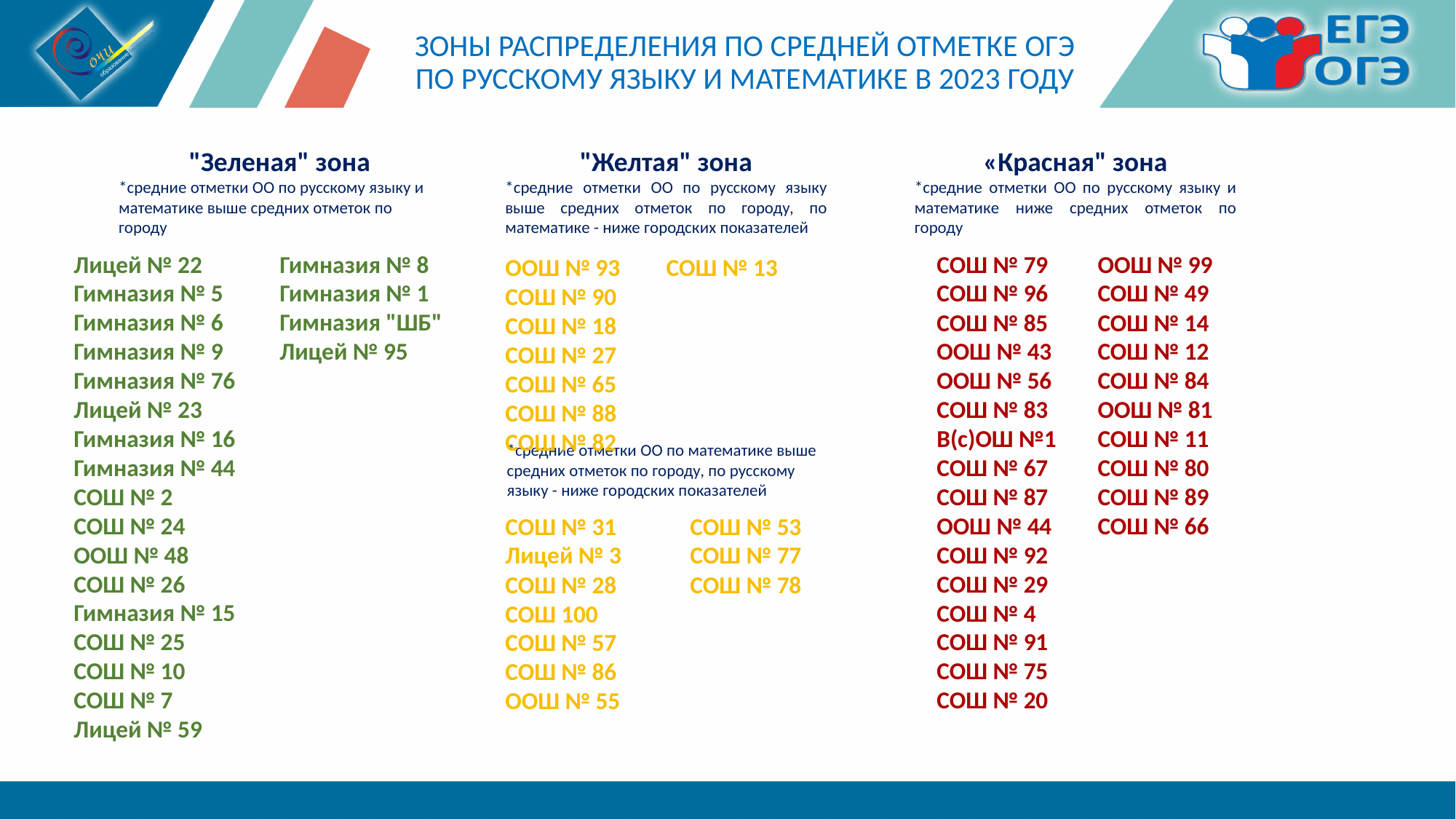

ЗОНЫ РАСПРЕДЕЛЕНИЯ ПО СРЕДНЕЙ ОТМЕТКЕ ОГЭ ПО РУССКОМУ ЯЗЫКУ И МАТЕМАТИКЕ В 2023 ГОДУ
"Зеленая" зона
*средние отметки ОО по русскому языку и математике выше средних отметок по городу

"Желтая" зона
*средние отметки ОО по русскому языку выше средних отметок по городу, по математике - ниже городских показателей
«Красная" зона
*средние отметки ОО по русскому языку и математике ниже средних отметок по городу
Лицей № 22
Гимназия № 5
Гимназия № 6
Гимназия № 9
Гимназия № 76
Лицей № 23
Гимназия № 16
Гимназия № 44
СОШ № 2
СОШ № 24
ООШ № 48
СОШ № 26
Гимназия № 15
СОШ № 25
СОШ № 10
СОШ № 7
Лицей № 59
Гимназия № 8
Гимназия № 1
Гимназия "ШБ"
Лицей № 95
СОШ № 79
СОШ № 96
СОШ № 85
ООШ № 43
ООШ № 56
СОШ № 83
В(с)ОШ №1
СОШ № 67
СОШ № 87
ООШ № 44
СОШ № 92
СОШ № 29
СОШ № 4
СОШ № 91
СОШ № 75
СОШ № 20
ООШ № 99
СОШ № 49
СОШ № 14
СОШ № 12
СОШ № 84
ООШ № 81
СОШ № 11
СОШ № 80
СОШ № 89
СОШ № 66

ООШ № 93
СОШ № 90
СОШ № 18
СОШ № 27
СОШ № 65
СОШ № 88
СОШ № 82
СОШ № 13
*средние отметки ОО по математике выше средних отметок по городу, по русскому языку - ниже городских показателей
СОШ № 31
Лицей № 3
СОШ № 28
СОШ 100
СОШ № 57
СОШ № 86
ООШ № 55
СОШ № 53
СОШ № 77
СОШ № 78